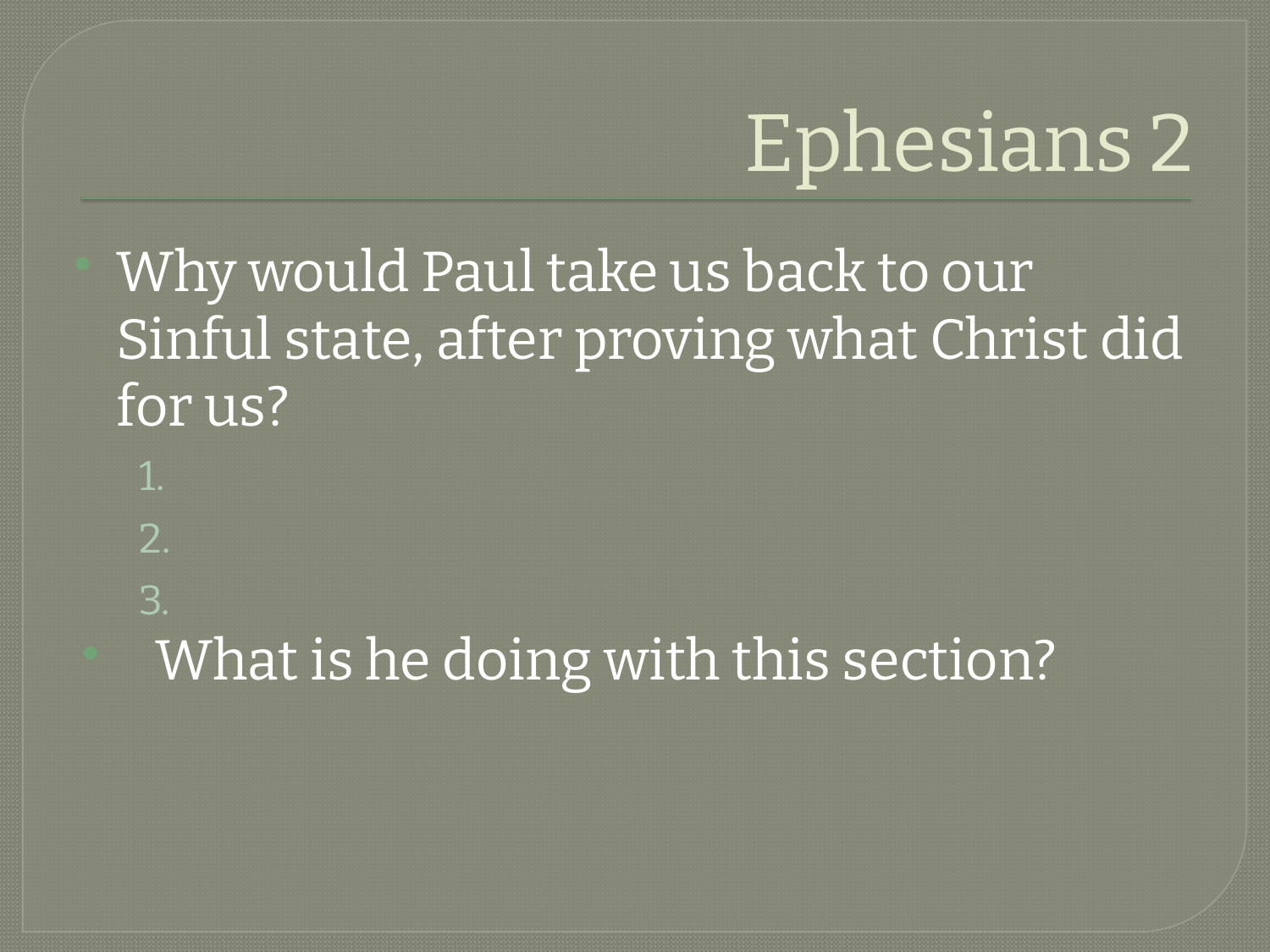

# Ephesians 2
Why would Paul take us back to our Sinful state, after proving what Christ did for us?

What is he doing with this section?